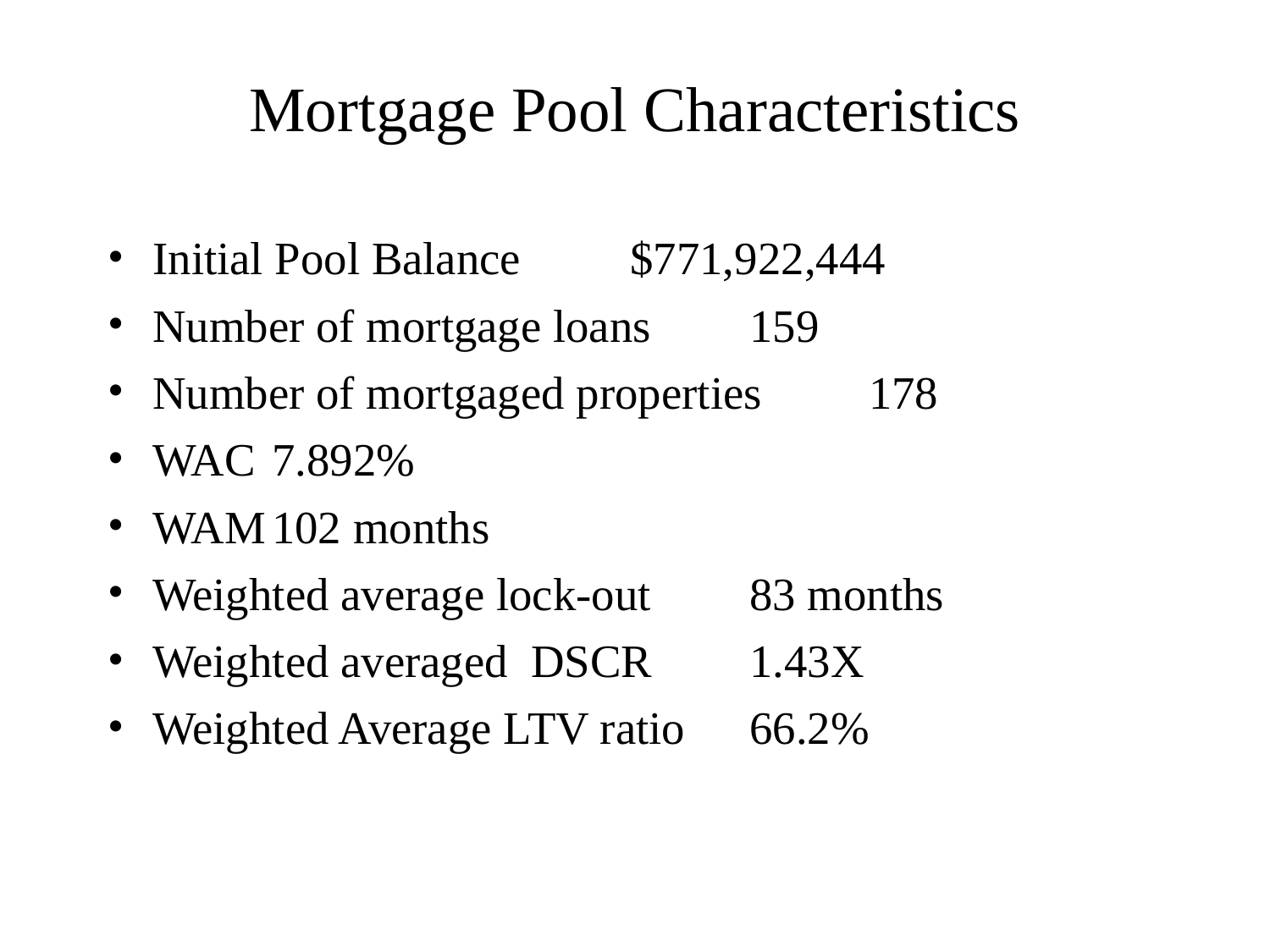

# Mortgage Pool Characteristics
Initial Pool Balance			$771,922,444
Number of mortgage loans			159
Number of mortgaged properties		178
WAC						7.892%
WAM					102 months
Weighted average lock-out		83 months
Weighted averaged  DSCR			1.43X
Weighted Average LTV ratio			66.2%